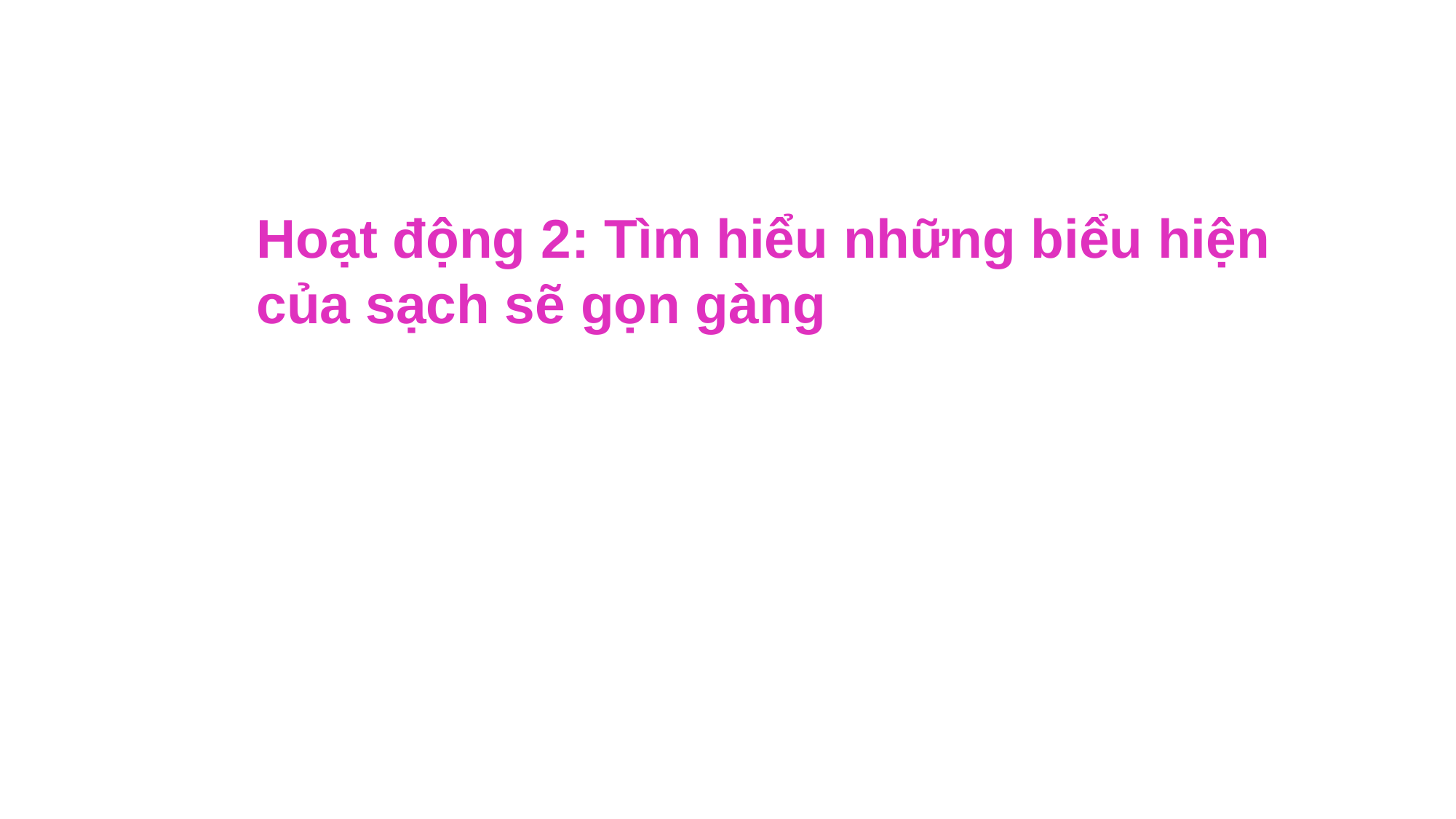

# Hoạt động 2: Tìm hiểu những biểu hiện của sạch sẽ gọn gàng